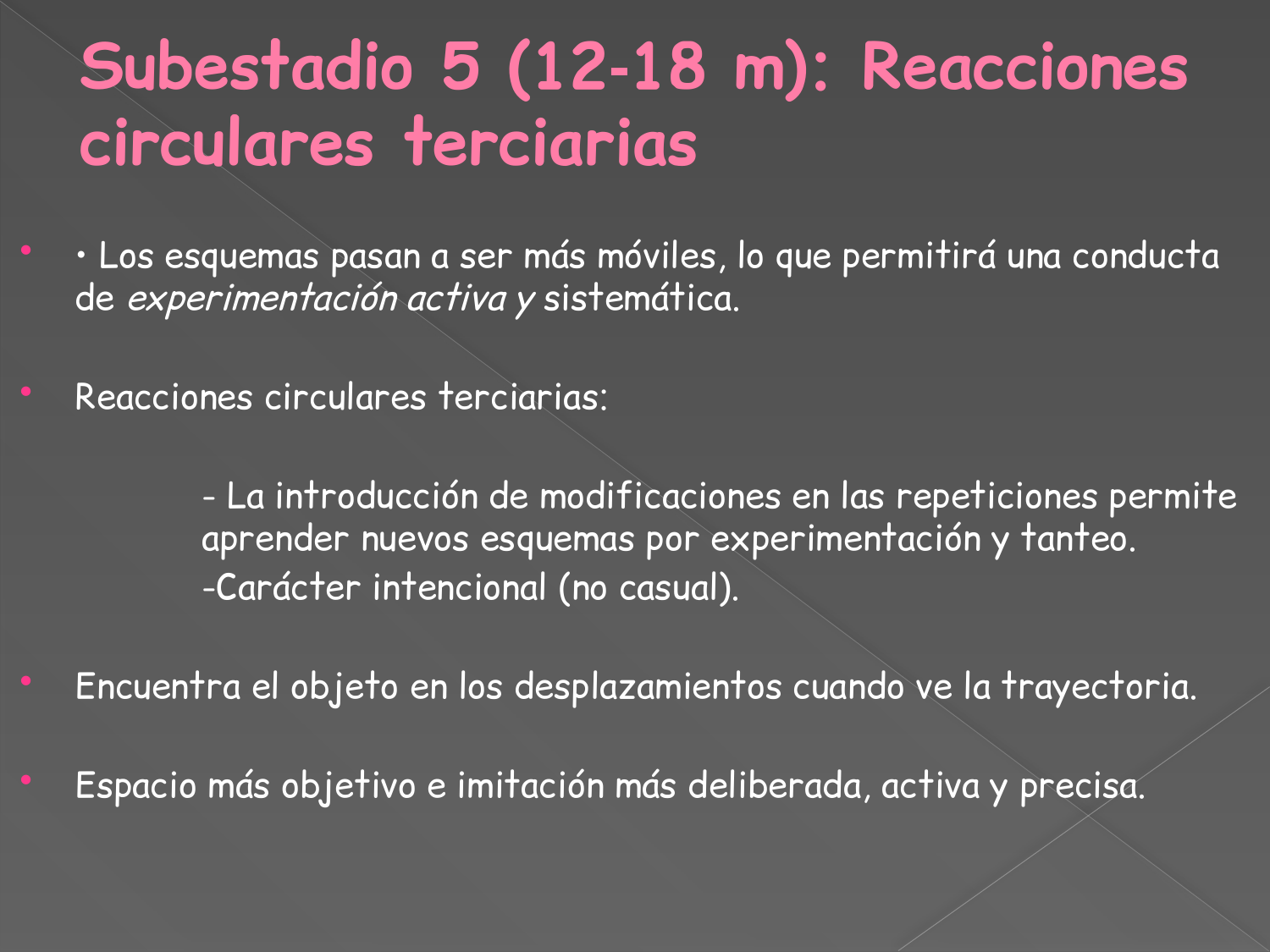

# Subestadio 5 (12‐18 m): Reacciones circulares terciarias
• Los esquemas pasan a ser más móviles, lo que permitirá una conducta de experimentación activa y sistemática.

Reacciones circulares terciarias:

		- La introducción de modificaciones en las repeticiones permite 	aprender nuevos esquemas por experimentación y tanteo.
		-Carácter intencional (no casual).

Encuentra el objeto en los desplazamientos cuando ve la trayectoria.

Espacio más objetivo e imitación más deliberada, activa y precisa.